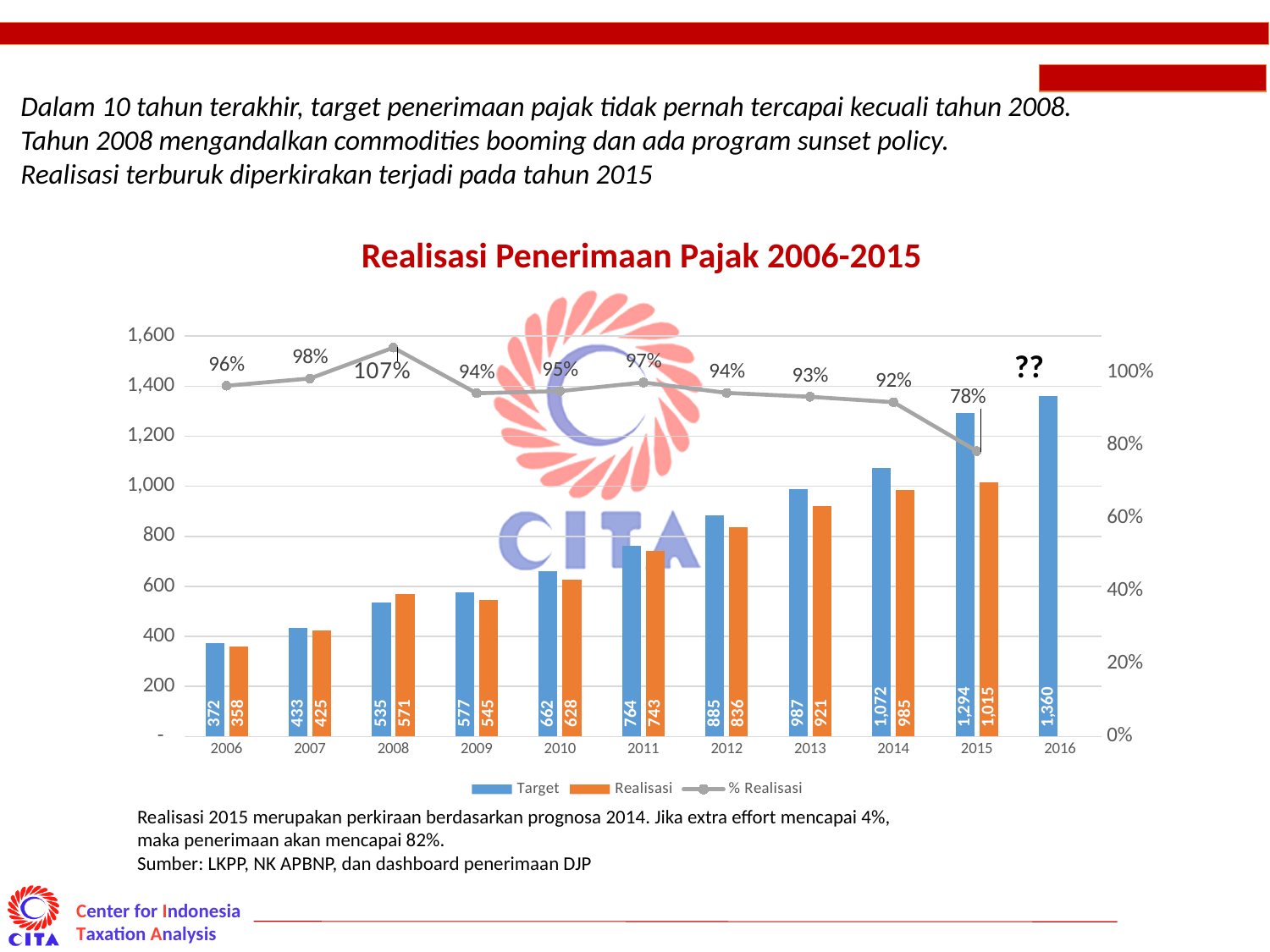

Dalam 10 tahun terakhir, target penerimaan pajak tidak pernah tercapai kecuali tahun 2008.
Tahun 2008 mengandalkan commodities booming dan ada program sunset policy.
Realisasi terburuk diperkirakan terjadi pada tahun 2015
Realisasi Penerimaan Pajak 2006-2015

[unsupported chart]

??
Realisasi 2015 merupakan perkiraan berdasarkan prognosa 2014. Jika extra effort mencapai 4%,
maka penerimaan akan mencapai 82%.
Sumber: LKPP, NK APBNP, dan dashboard penerimaan DJP